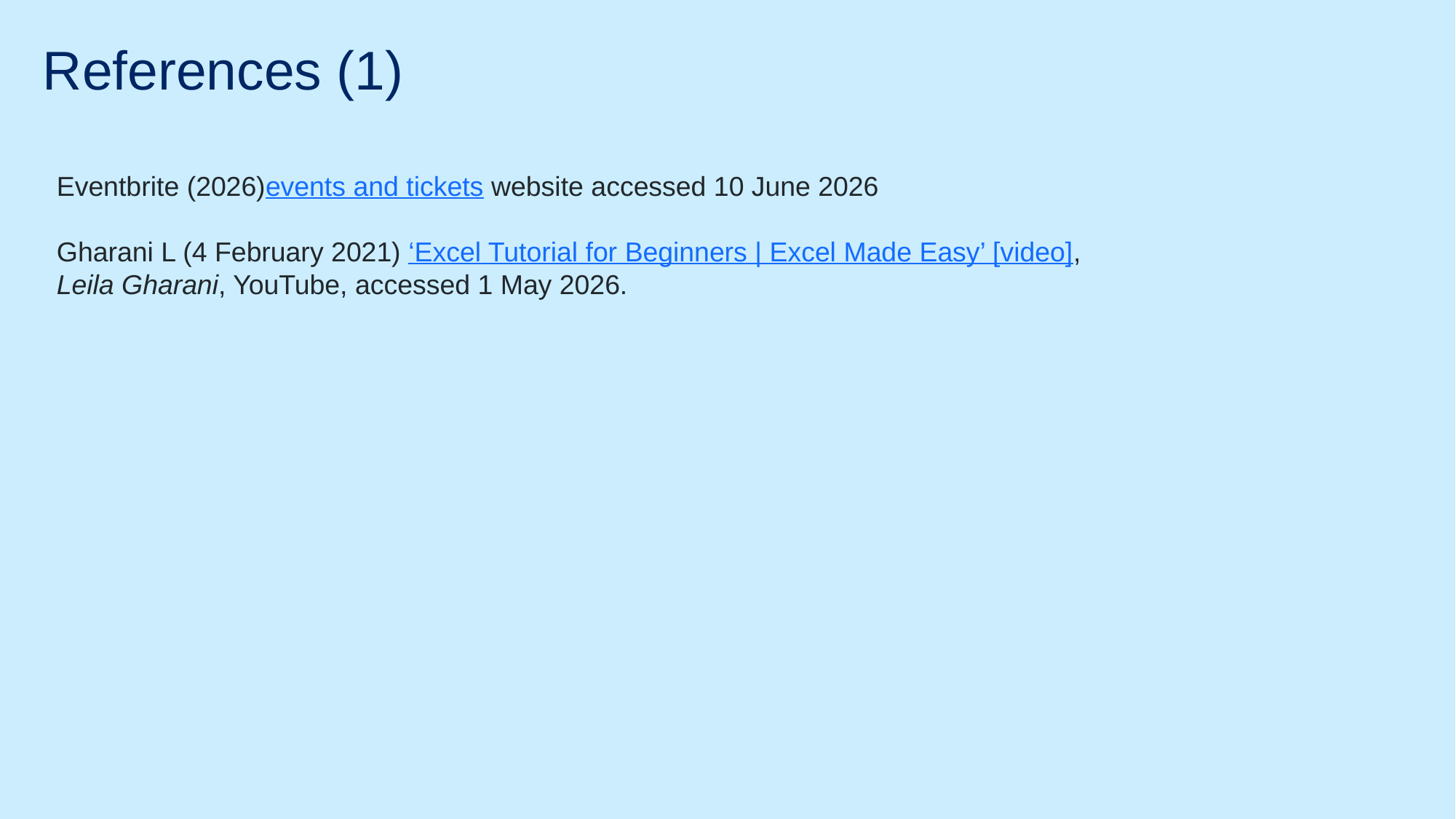

# References (1)
Eventbrite (2026)events and tickets website accessed 10 June 2026

Gharani L (4 February 2021) ‘Excel Tutorial for Beginners | Excel Made Easy’ [video],
Leila Gharani, YouTube, accessed 1 May 2026.

18